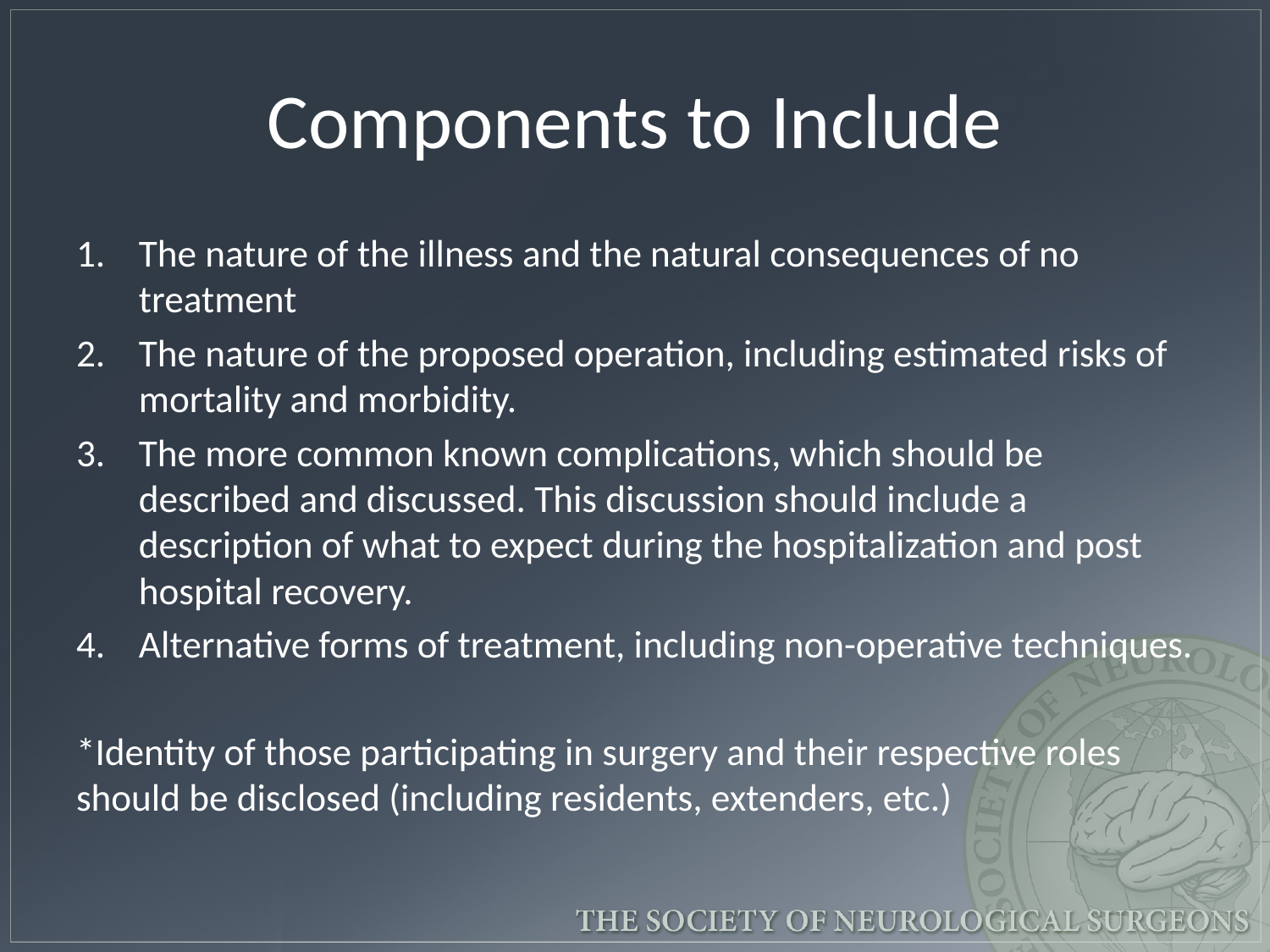

# Components to Include
The nature of the illness and the natural consequences of no treatment
The nature of the proposed operation, including estimated risks of mortality and morbidity.
The more common known complications, which should be described and discussed. This discussion should include a description of what to expect during the hospitalization and post hospital recovery.
Alternative forms of treatment, including non-operative techniques.

*Identity of those participating in surgery and their respective roles should be disclosed (including residents, extenders, etc.)